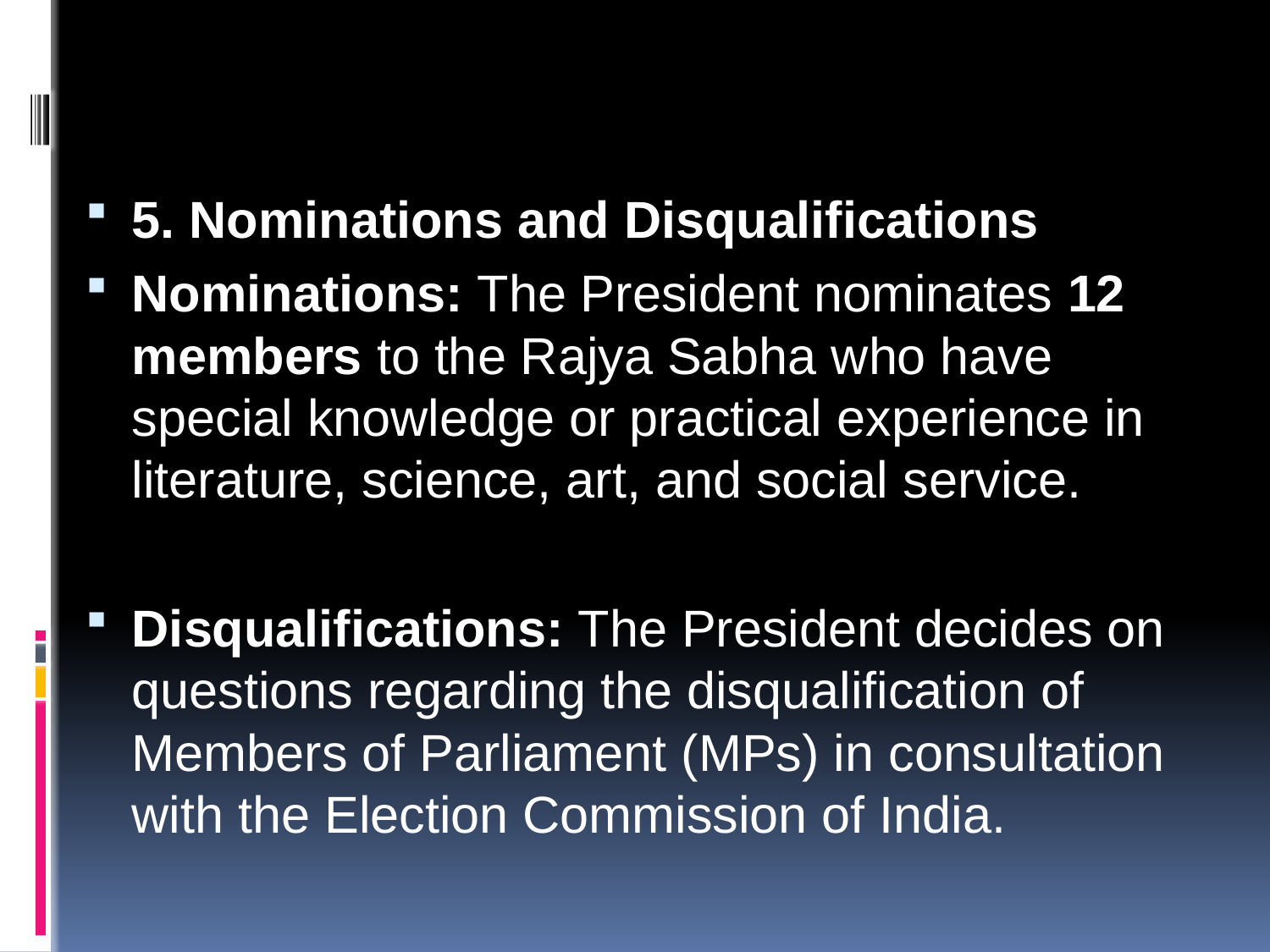

#
5. Nominations and Disqualifications
Nominations: The President nominates 12 members to the Rajya Sabha who have special knowledge or practical experience in literature, science, art, and social service.

Disqualifications: The President decides on questions regarding the disqualification of Members of Parliament (MPs) in consultation with the Election Commission of India.